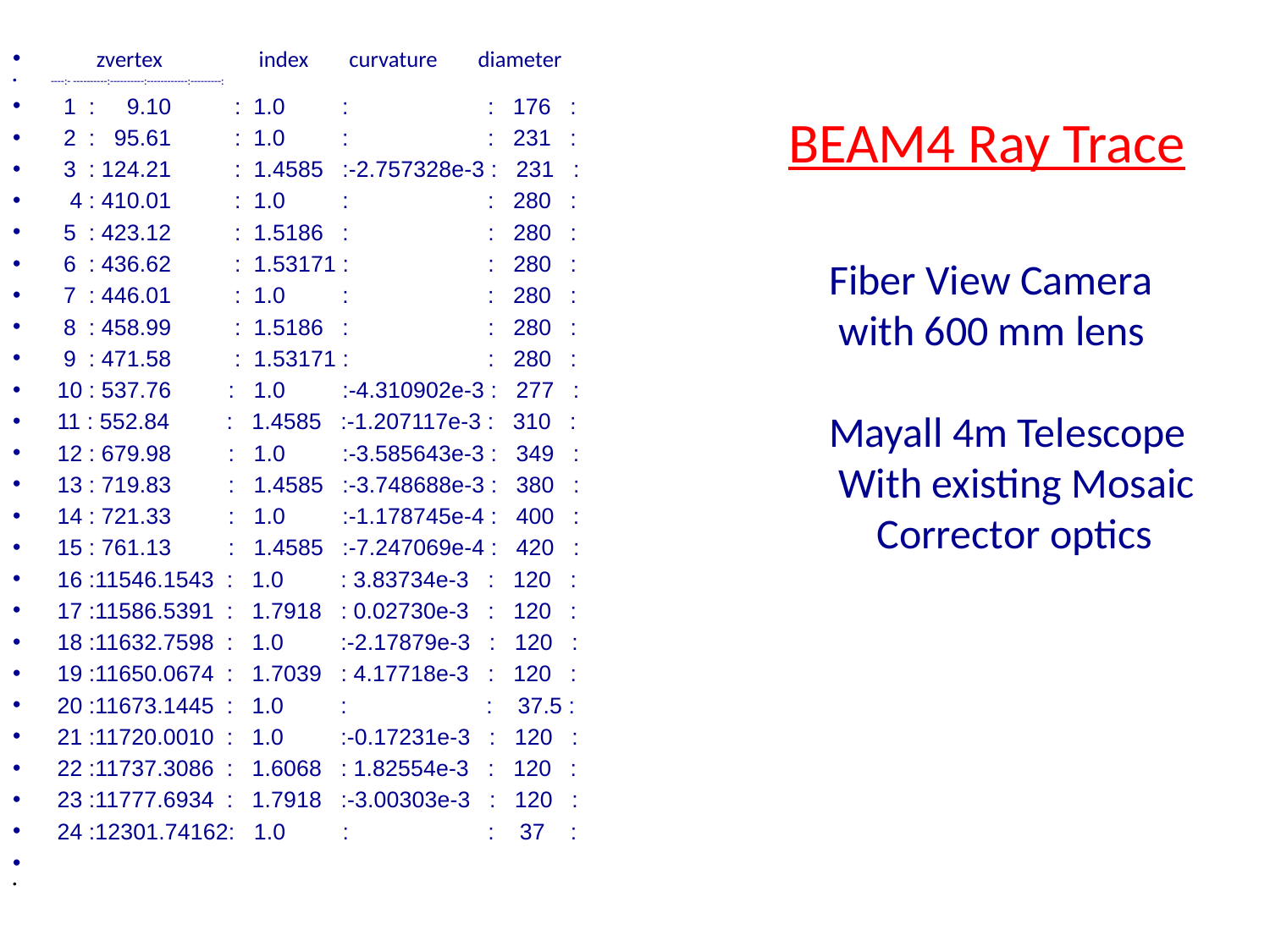

zvertex                   index        curvature        diameter
----:- ----------:----------:------------:---------:
  1  :     9.10          :  1.0         :                      :   176   :
  2  :   95.61          :  1.0         :                      :   231   :
  3  : 124.21          :  1.4585   :-2.757328e-3 :   231   :
   4 : 410.01          :  1.0         :                      :   280   :
  5  : 423.12          :  1.5186   :                      :   280   :
  6  : 436.62          :  1.53171 :                      :   280   :
  7  : 446.01          :  1.0         :                      :   280   :
  8  : 458.99          :  1.5186   :                      :   280   :
  9  : 471.58          :  1.53171 :                      :   280   :
 10 : 537.76         :   1.0         :-4.310902e-3 :   277   :
 11 : 552.84         :   1.4585   :-1.207117e-3 :   310   :
 12 : 679.98         :   1.0         :-3.585643e-3 :   349   :
 13 : 719.83         :   1.4585   :-3.748688e-3 :   380   :
 14 : 721.33         :   1.0         :-1.178745e-4 :   400   :
 15 : 761.13         :   1.4585   :-7.247069e-4 :   420   :
 16 :11546.1543  :   1.0         : 3.83734e-3   :   120   :
 17 :11586.5391  :   1.7918   : 0.02730e-3   :   120   :
 18 :11632.7598  :   1.0         :-2.17879e-3   :   120   :
 19 :11650.0674  :   1.7039   : 4.17718e-3   :   120   :
 20 :11673.1445  :   1.0         :                      :    37.5 :
 21 :11720.0010  :   1.0         :-0.17231e-3   :   120   :
 22 :11737.3086  :   1.6068   : 1.82554e-3   :   120   :
 23 :11777.6934  :   1.7918   :-3.00303e-3   :   120   :
 24 :12301.74162:   1.0         :                      :    37    :

BEAM4 Ray Trace
Fiber View Camera
 with 600 mm lens

Mayall 4m Telescope
 With existing Mosaic
     Corrector optics